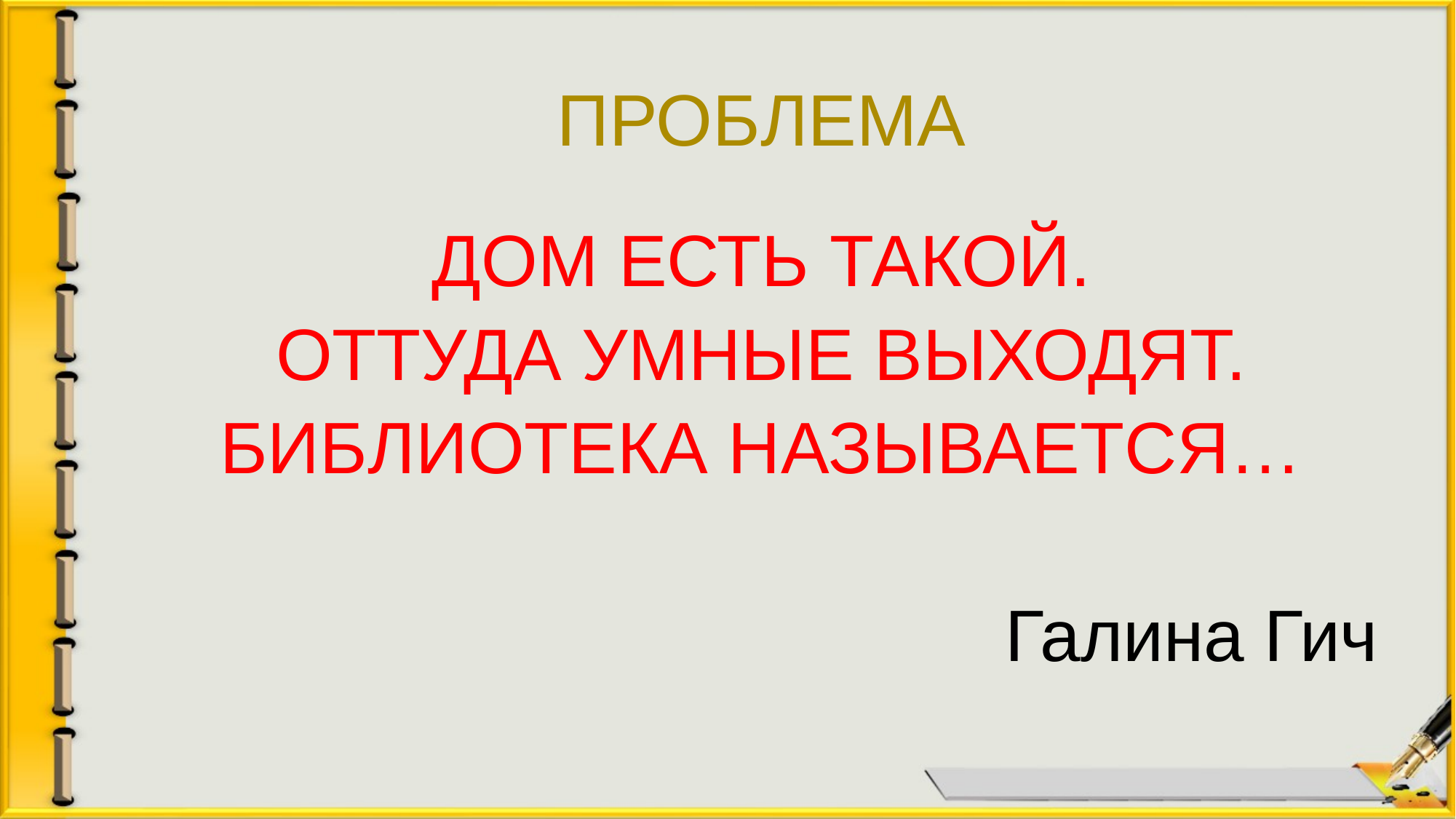

# ПРОБЛЕМА
ДОМ ЕСТЬ ТАКОЙ.
ОТТУДА УМНЫЕ ВЫХОДЯТ.
БИБЛИОТЕКА НАЗЫВАЕТСЯ…

Галина Гич